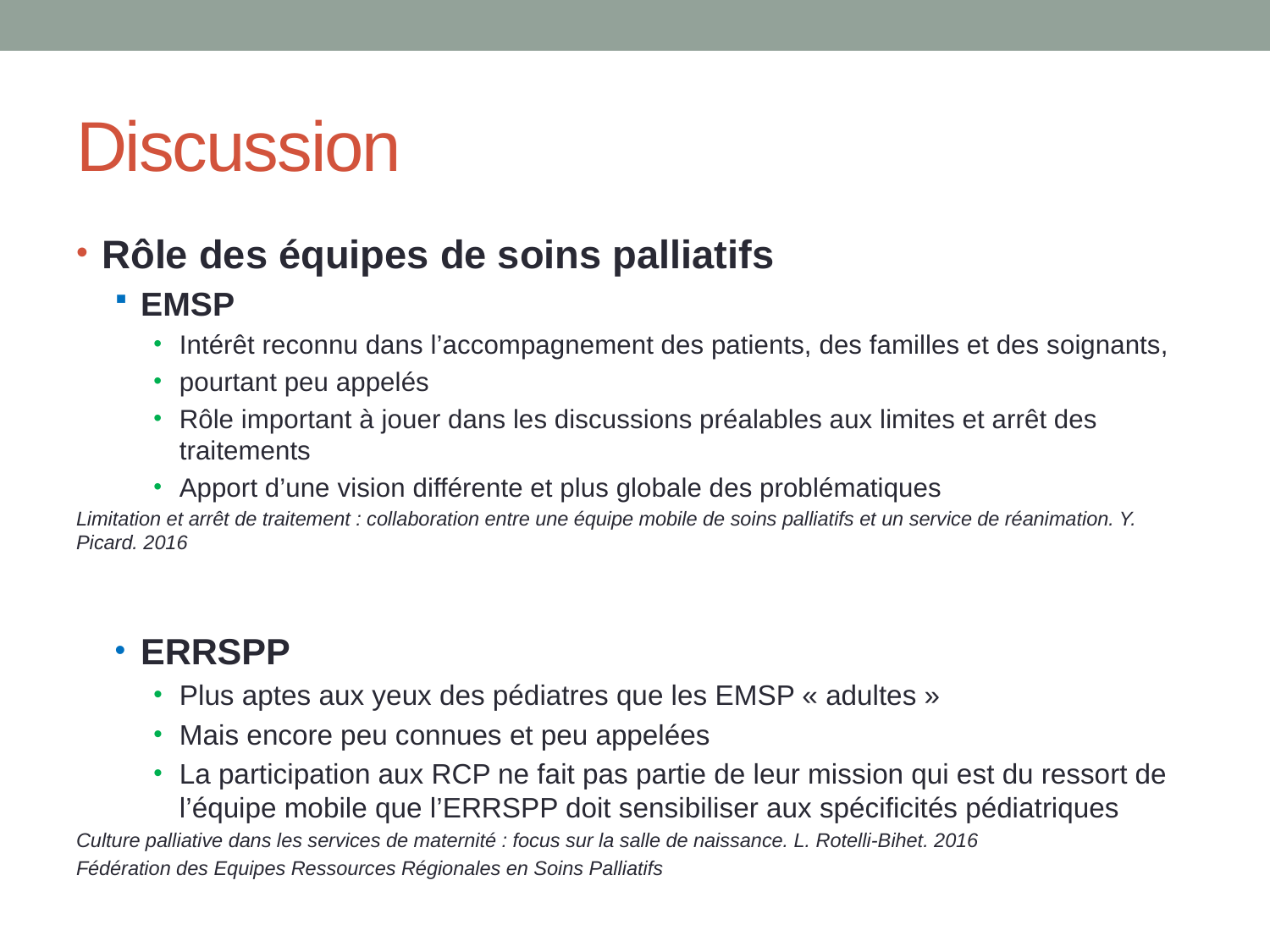

# Discussion
Rôle des équipes de soins palliatifs
EMSP
Intérêt reconnu dans l’accompagnement des patients, des familles et des soignants,
pourtant peu appelés
Rôle important à jouer dans les discussions préalables aux limites et arrêt des traitements
Apport d’une vision différente et plus globale des problématiques
Limitation et arrêt de traitement : collaboration entre une équipe mobile de soins palliatifs et un service de réanimation. Y. Picard. 2016

ERRSPP
Plus aptes aux yeux des pédiatres que les EMSP « adultes »
Mais encore peu connues et peu appelées
La participation aux RCP ne fait pas partie de leur mission qui est du ressort de l’équipe mobile que l’ERRSPP doit sensibiliser aux spécificités pédiatriques
Culture palliative dans les services de maternité : focus sur la salle de naissance. L. Rotelli-Bihet. 2016
Fédération des Equipes Ressources Régionales en Soins Palliatifs